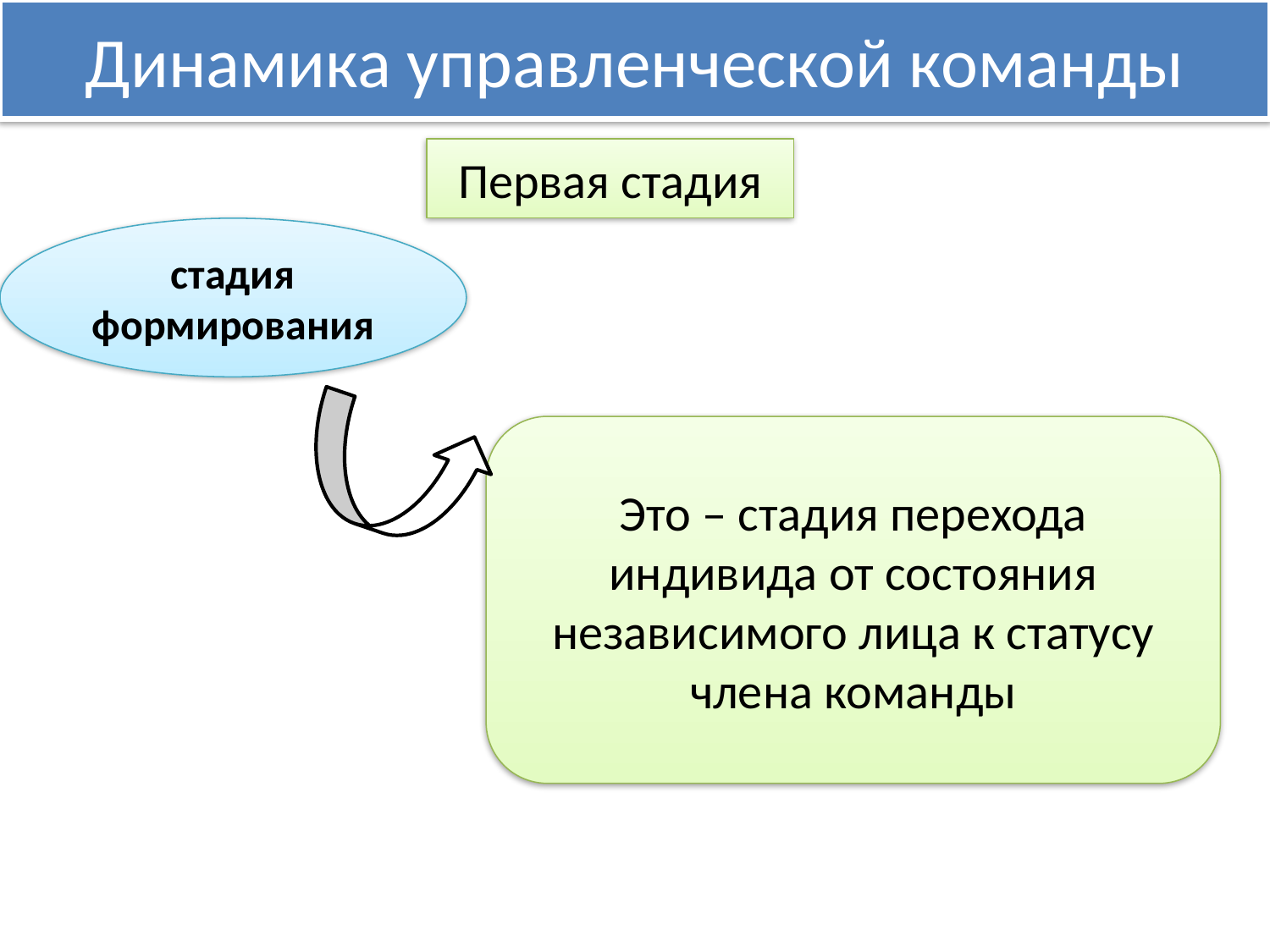

Динамика управленческой команды
Первая стадия
стадия формирования

Это – стадия перехода индивида от состояния независимого лица к статусу члена команды